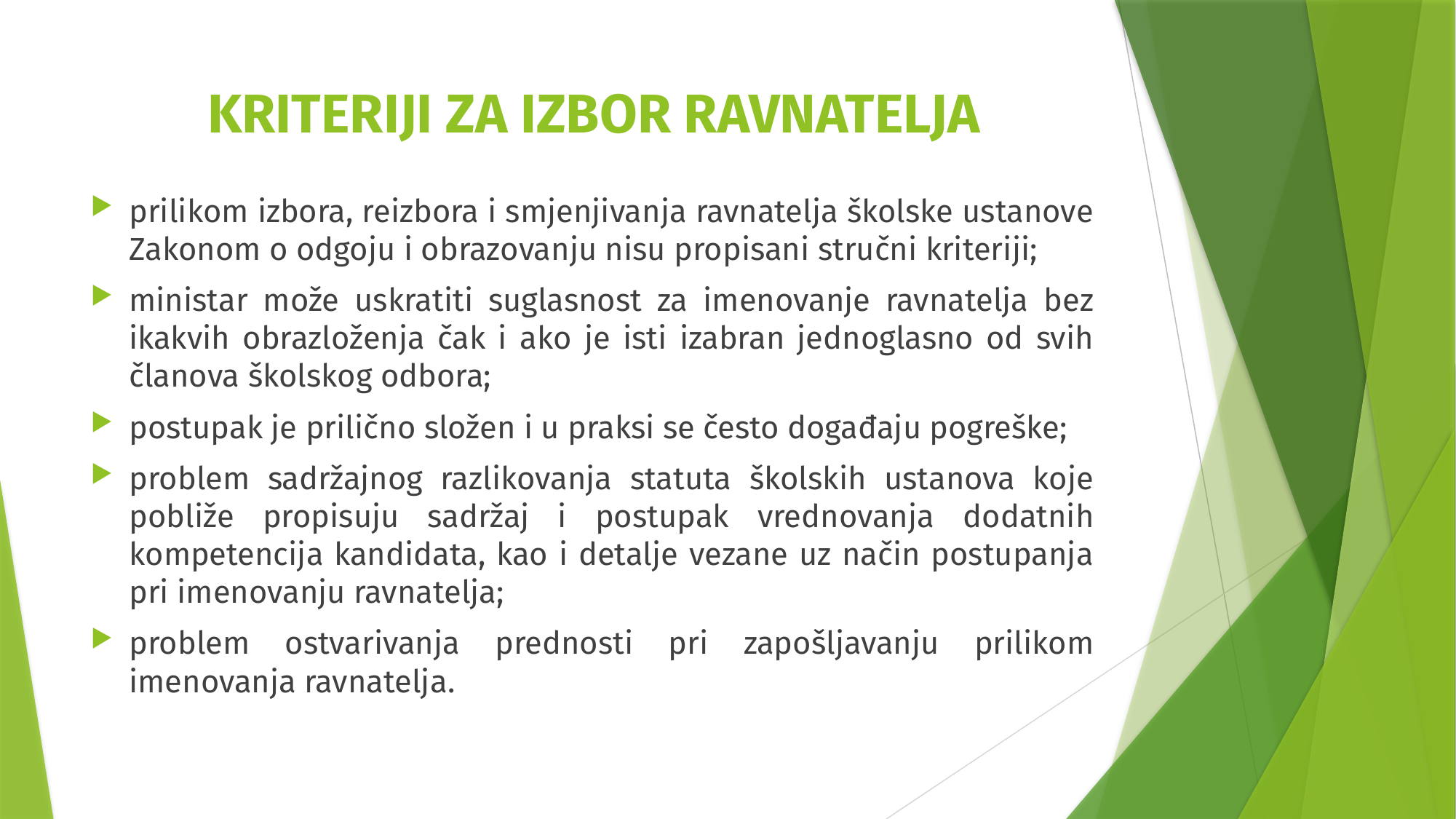

# KRITERIJI ZA IZBOR RAVNATELJA
prilikom izbora, reizbora i smjenjivanja ravnatelja školske ustanove Zakonom o odgoju i obrazovanju nisu propisani stručni kriteriji;
ministar može uskratiti suglasnost za imenovanje ravnatelja bez ikakvih obrazloženja čak i ako je isti izabran jednoglasno od svih članova školskog odbora;
postupak je prilično složen i u praksi se često događaju pogreške;
problem sadržajnog razlikovanja statuta školskih ustanova koje pobliže propisuju sadržaj i postupak vrednovanja dodatnih kompetencija kandidata, kao i detalje vezane uz način postupanja pri imenovanju ravnatelja;
problem ostvarivanja prednosti pri zapošljavanju prilikom imenovanja ravnatelja.